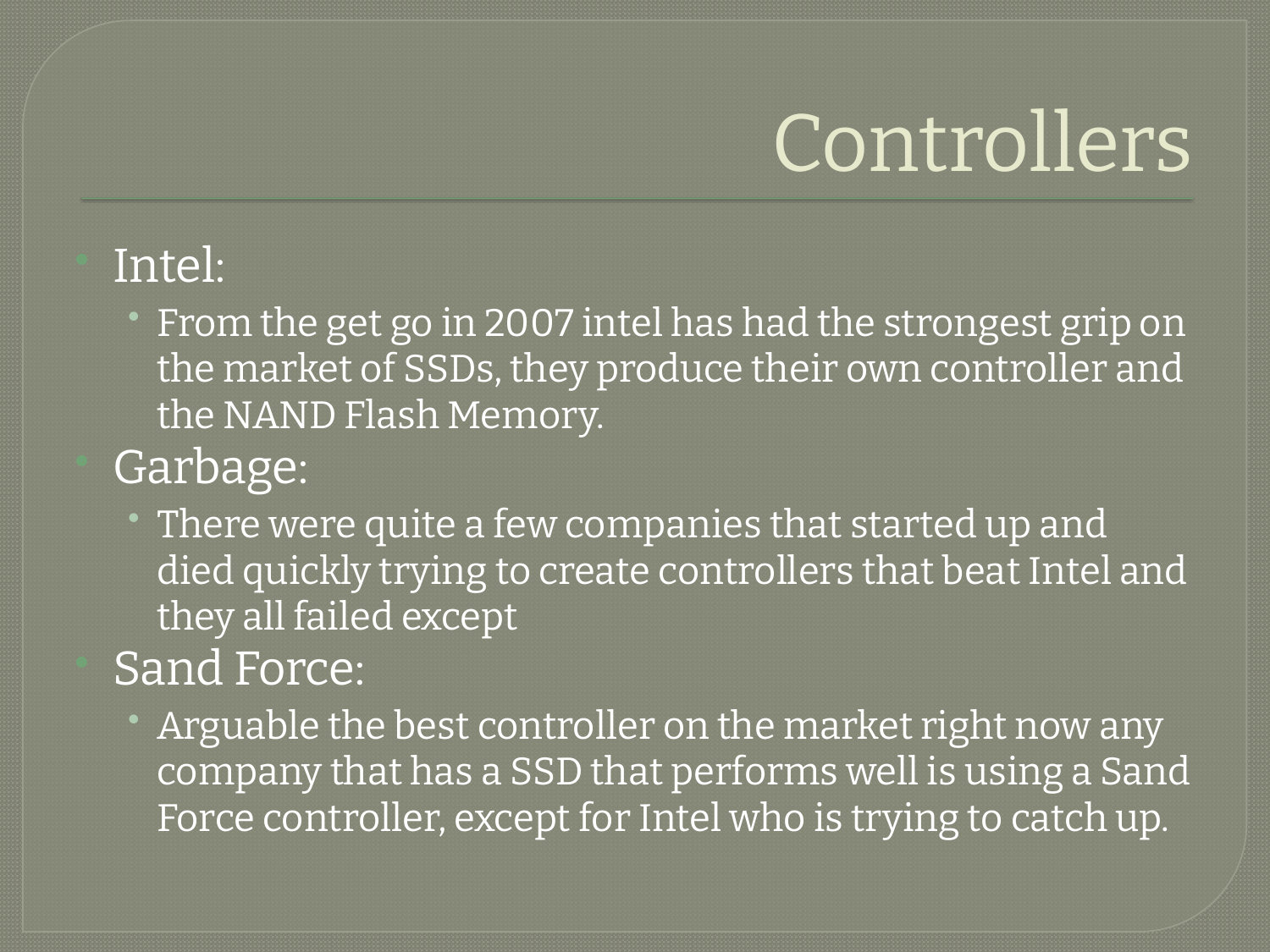

# Controllers
Intel:
From the get go in 2007 intel has had the strongest grip on the market of SSDs, they produce their own controller and the NAND Flash Memory.
Garbage:
There were quite a few companies that started up and died quickly trying to create controllers that beat Intel and they all failed except
Sand Force:
Arguable the best controller on the market right now any company that has a SSD that performs well is using a Sand Force controller, except for Intel who is trying to catch up.